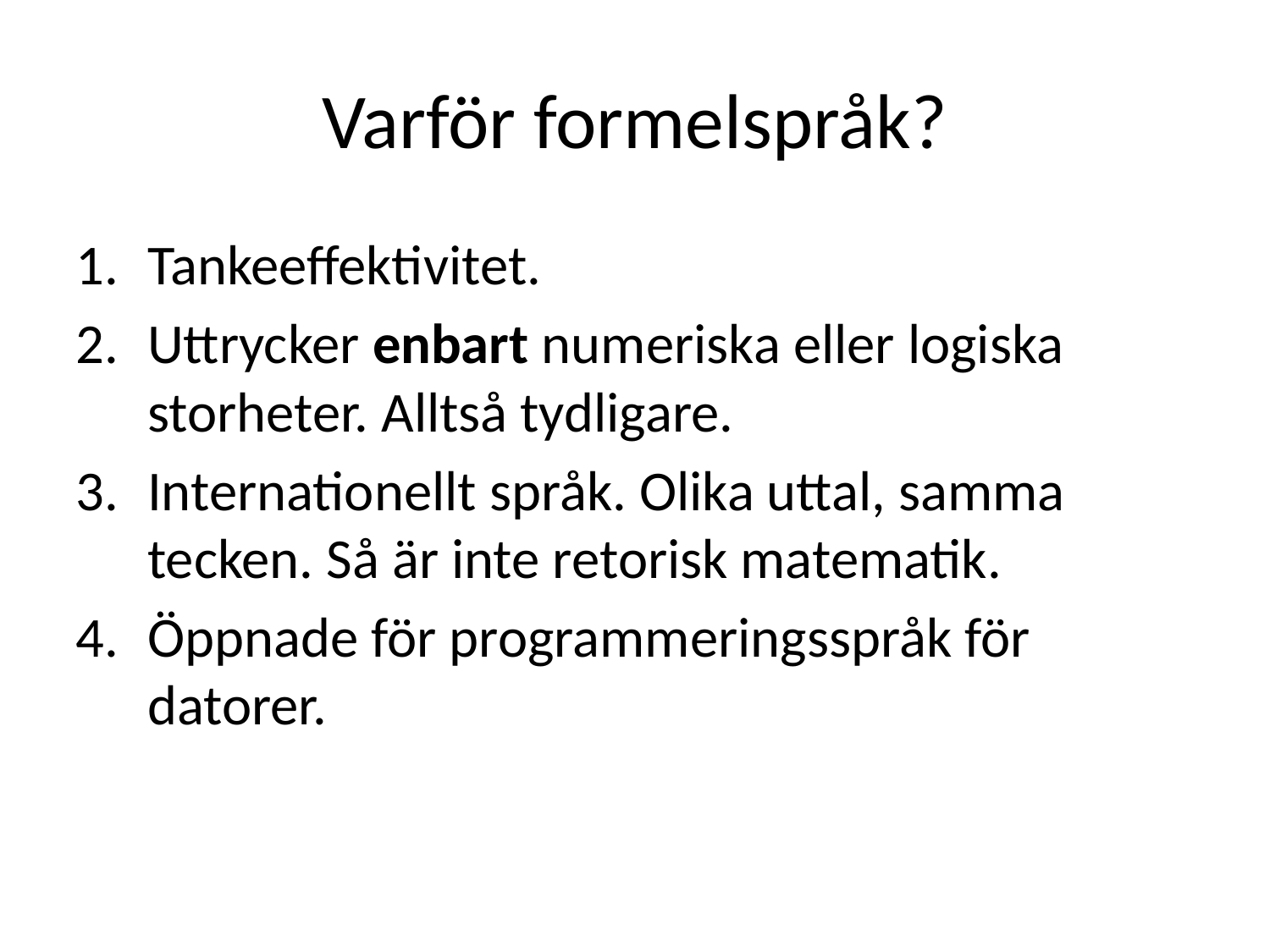

# Varför formelspråk?
Tankeeffektivitet.
Uttrycker enbart numeriska eller logiska storheter. Alltså tydligare.
Internationellt språk. Olika uttal, samma tecken. Så är inte retorisk matematik.
Öppnade för programmeringsspråk för datorer.